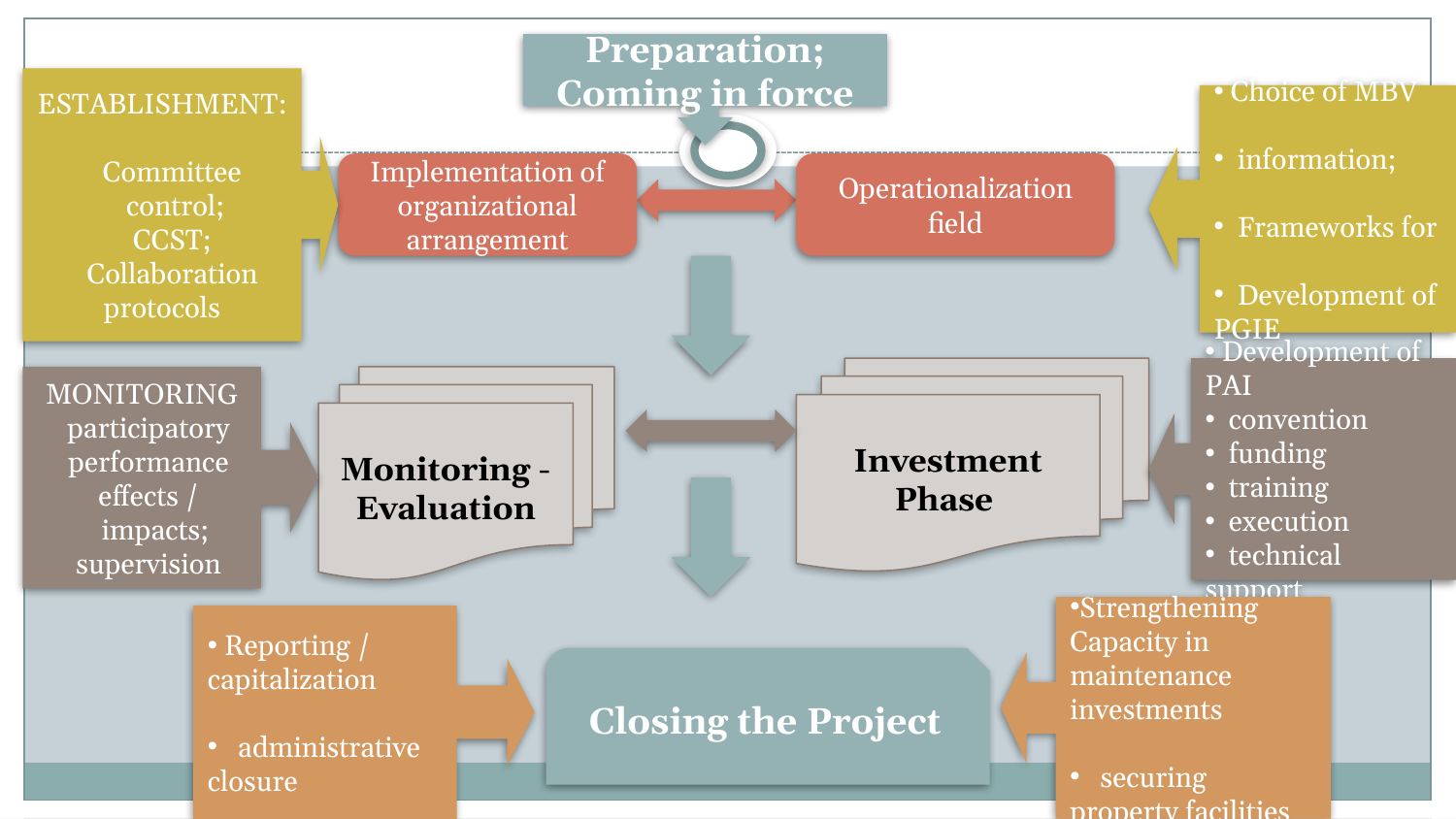

Preparation;
Coming in force
ESTABLISHMENT:
   Committee
    control;
   CCST;
   Collaboration protocols
 Choice of MBV

  information;

  Frameworks for

  Development of PGIE
Implementation of organizational arrangement
Operationalization field

 Development of PAI
  convention
  funding
  training
  execution
  technical support
Investment Phase
MONITORING
  participatory
  performance
  effects /
    impacts;
  supervision
Monitoring - Evaluation

Strengthening Capacity in maintenance investments

   securing property facilities
 Reporting / capitalization

   administrative closure
Closing the Project